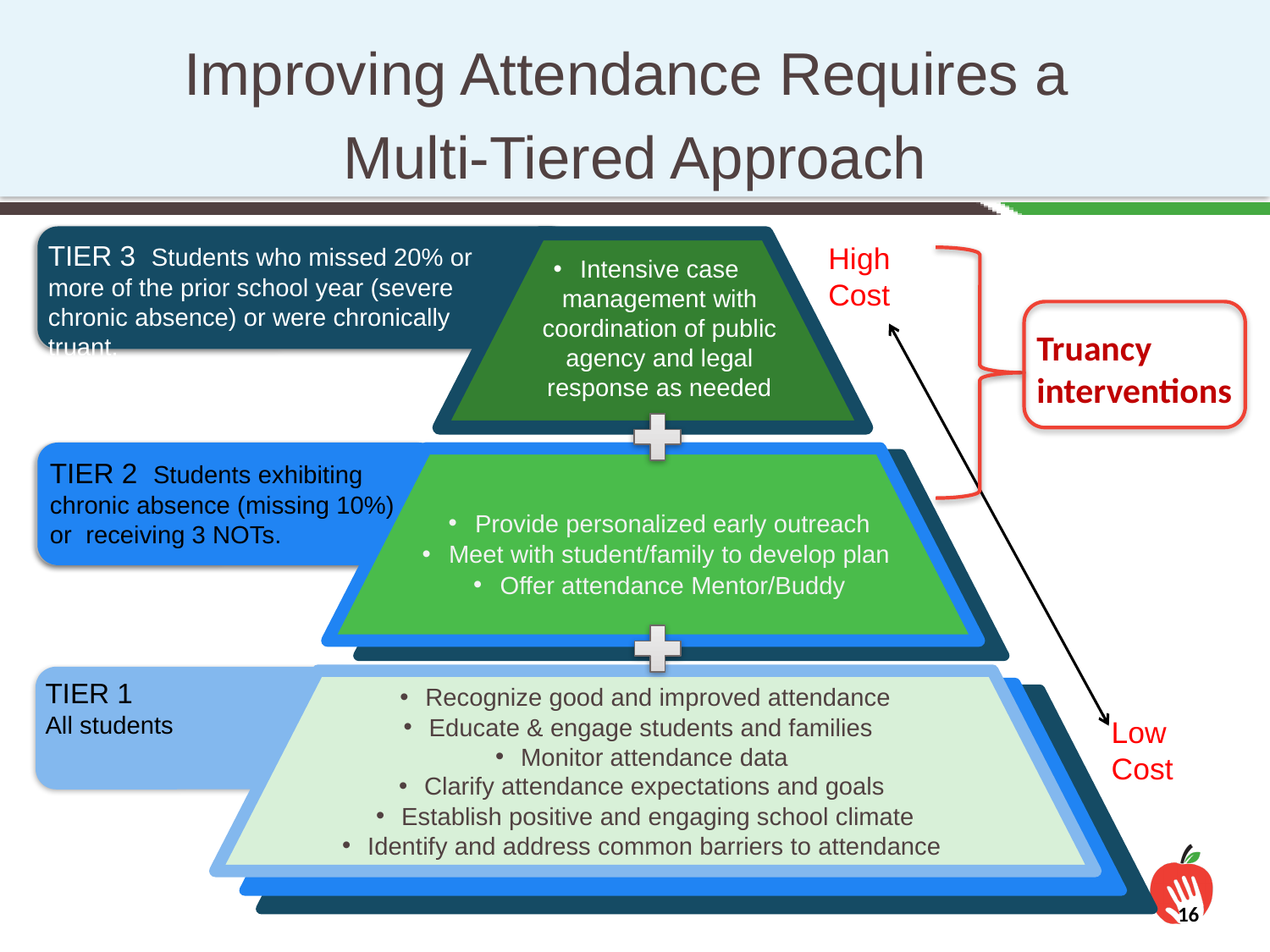

Improving Attendance Requires a
Multi-Tiered Approach

TIER 3  Students who missed 20% or more of the prior school year (severe chronic absence) or were chronically truant.

Intensive case management with coordination of public agency and legal response as needed

High Cost
Low Cost

Truancy interventions

Provide personalized early outreach
Meet with student/family to develop plan
Offer attendance Mentor/Buddy

TIER 2  Students exhibiting chronic absence (missing 10%) or  receiving 3 NOTs.

TIER 1
All students

Recognize good and improved attendance
Educate & engage students and families
Monitor attendance data
Clarify attendance expectations and goals
Establish positive and engaging school climate
Identify and address common barriers to attendance

16